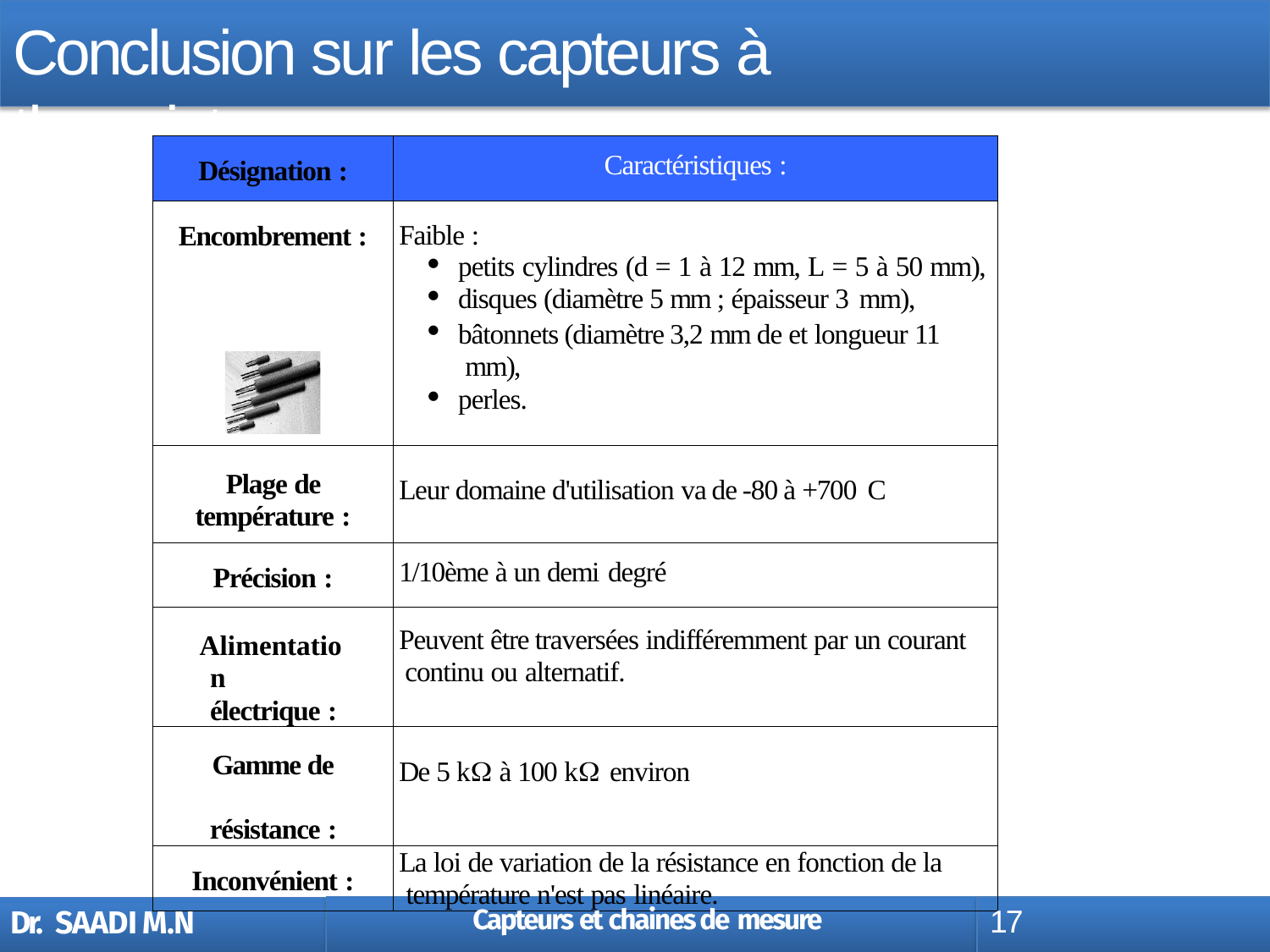

# Conclusion sur les capteurs à thermistance

| Désignation : | Caractéristiques : |
| --- | --- |
| Encombrement : | Faible : petits cylindres (d = 1 à 12 mm, L = 5 à 50 mm), disques (diamètre 5 mm ; épaisseur 3 mm), bâtonnets (diamètre 3,2 mm de et longueur 11 mm), perles. |
| Plage de température : | Leur domaine d'utilisation va de -80 à +700 C |
| Précision : | 1/10ème à un demi degré |
| Alimentation électrique : | Peuvent être traversées indifféremment par un courant continu ou alternatif. |
| Gamme de résistance : | De 5 kΩ à 100 kΩ environ |
| Inconvénient : | La loi de variation de la résistance en fonction de la température n'est pas linéaire. |

Capteurs et chaines de mesure
17
Dr.  SAADI M.N